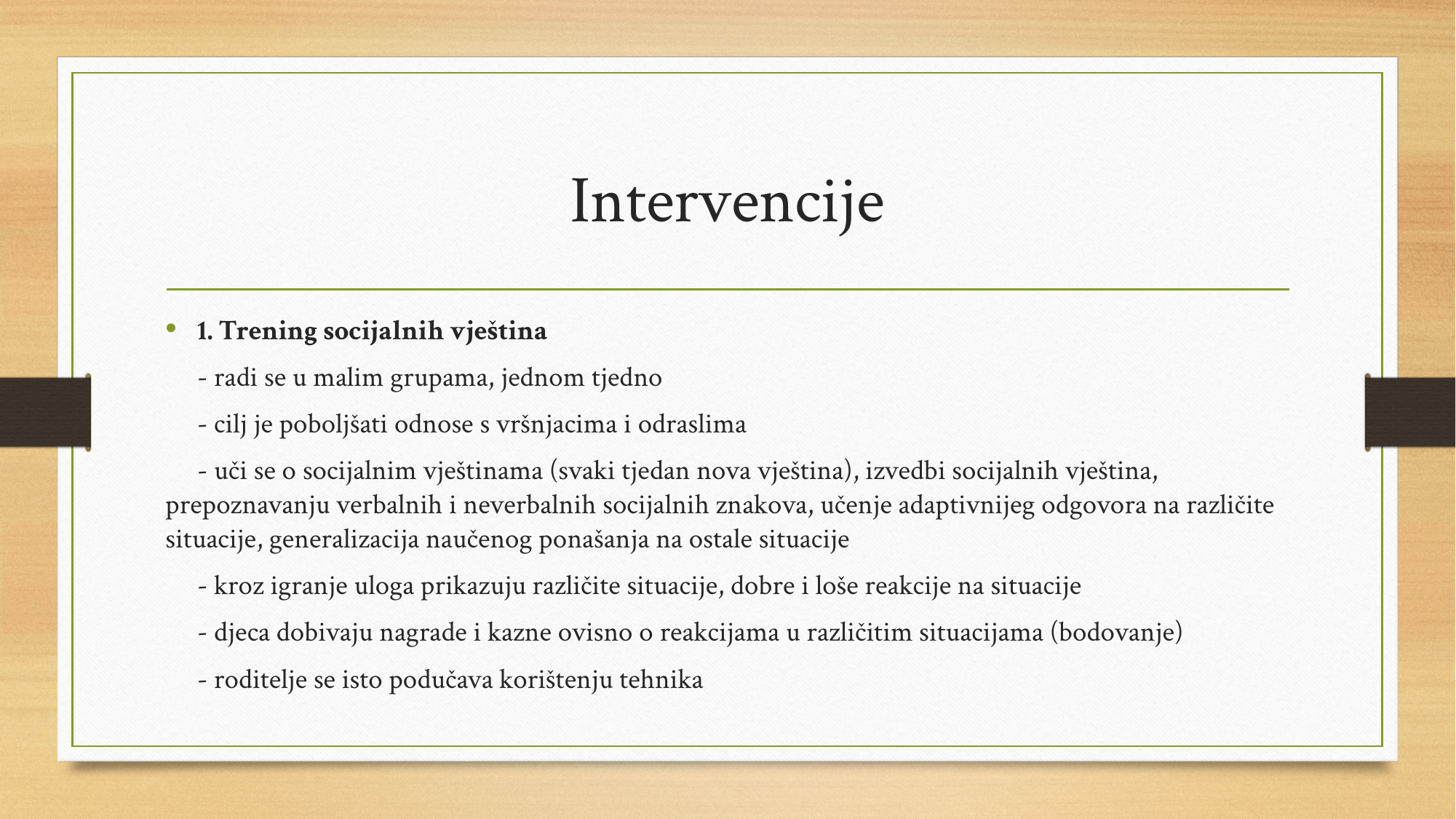

# Intervencije
1. Trening socijalnih vještina
     - radi se u malim grupama, jednom tjedno
     - cilj je poboljšati odnose s vršnjacima i odraslima
     - uči se o socijalnim vještinama (svaki tjedan nova vještina), izvedbi socijalnih vještina, prepoznavanju verbalnih i neverbalnih socijalnih znakova, učenje adaptivnijeg odgovora na različite situacije, generalizacija naučenog ponašanja na ostale situacije
     - kroz igranje uloga prikazuju različite situacije, dobre i loše reakcije na situacije
     - djeca dobivaju nagrade i kazne ovisno o reakcijama u različitim situacijama (bodovanje)
     - roditelje se isto podučava korištenju tehnika